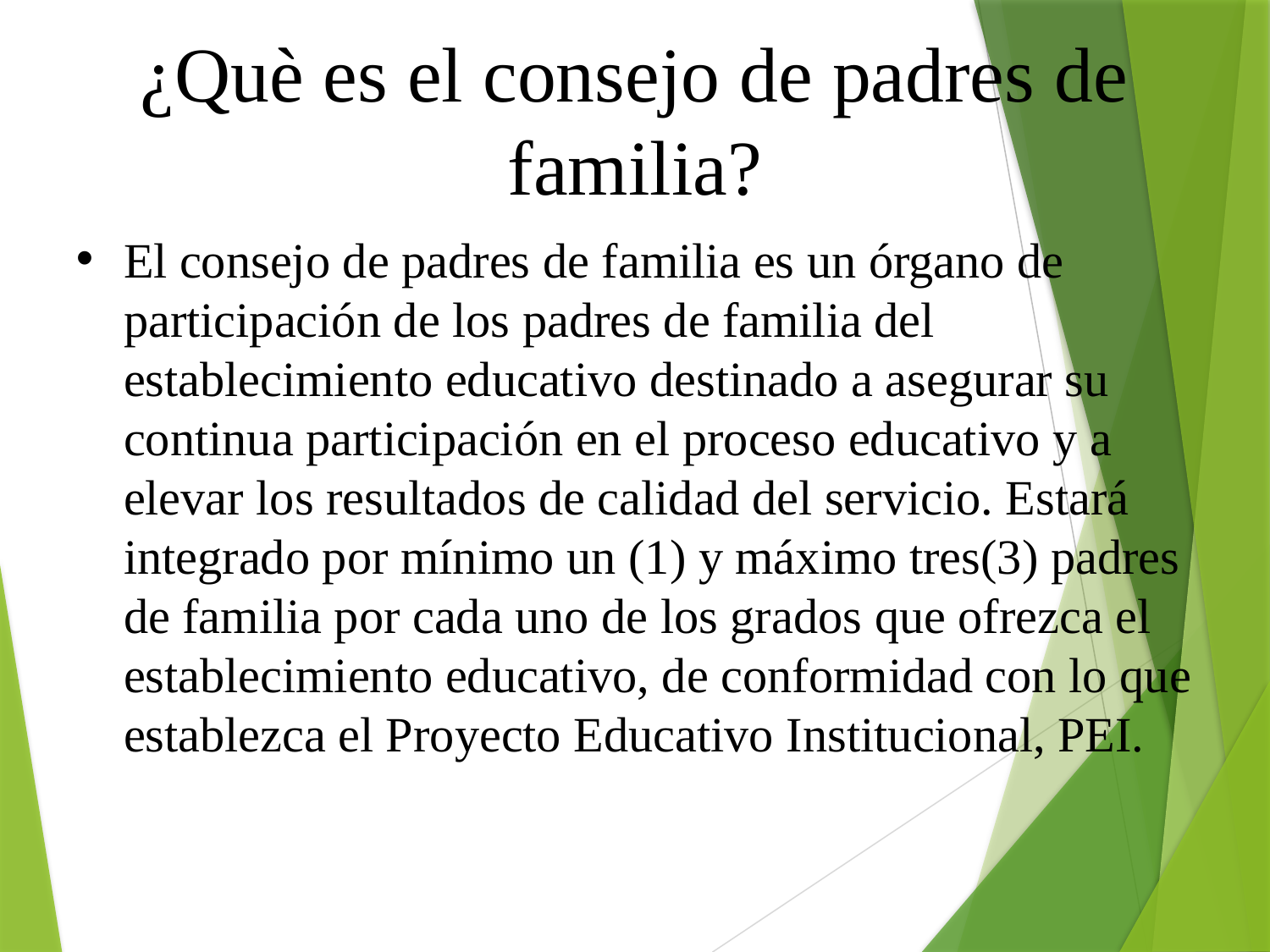

¿Què es el consejo de padres de familia?
El consejo de padres de familia es un órgano de participación de los padres de familia del establecimiento educativo destinado a asegurar su continua participación en el proceso educativo y a elevar los resultados de calidad del servicio. Estará integrado por mínimo un (1) y máximo tres(3) padres de familia por cada uno de los grados que ofrezca el establecimiento educativo, de conformidad con lo que establezca el Proyecto Educativo Institucional, PEI.